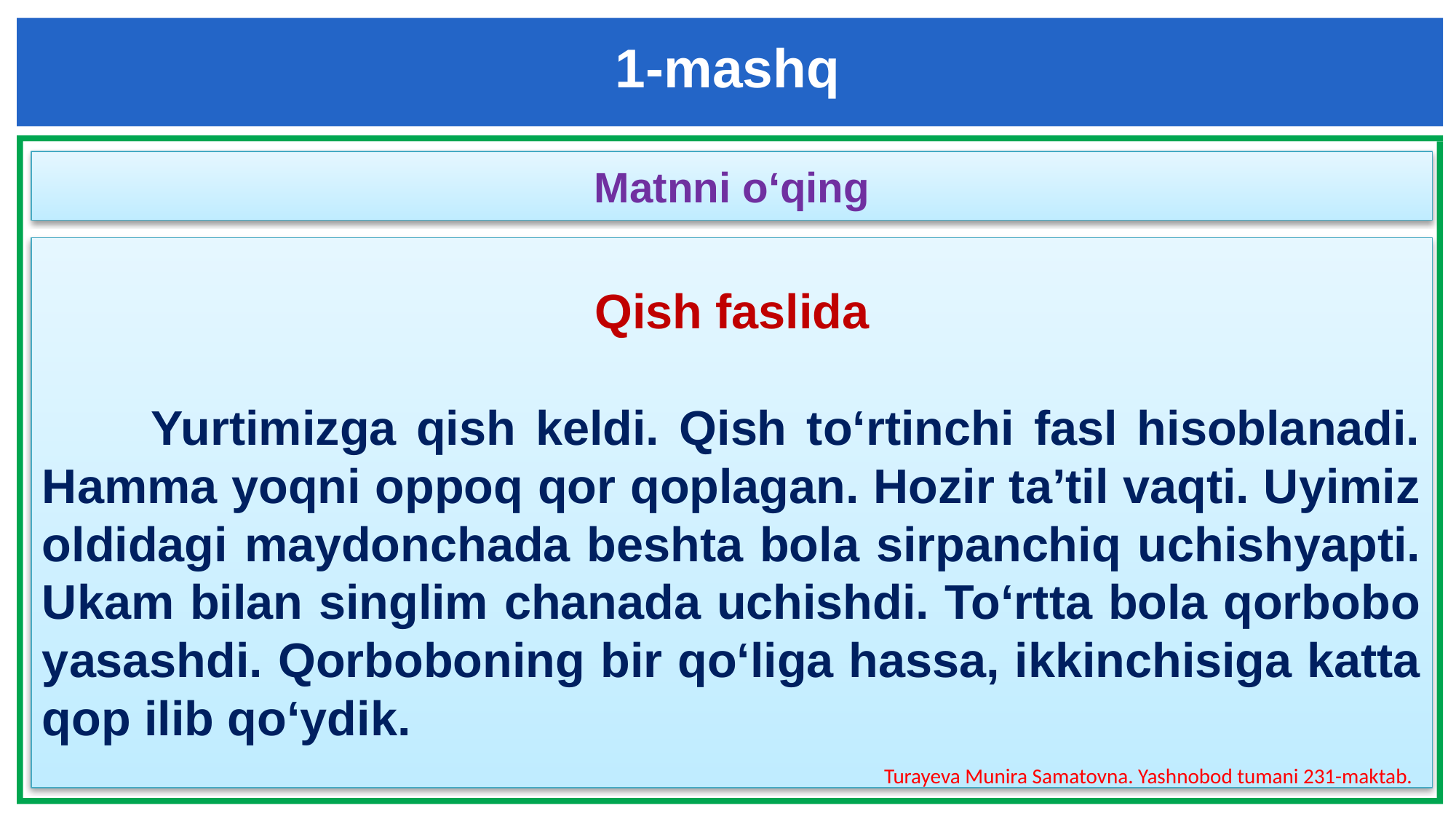

1-mashq
Matnni o‘qing
Qish faslida

	Yurtimizga qish keldi. Qish to‘rtinchi fasl hisoblanadi. Hamma yoqni oppoq qor qoplagan. Hozir ta’til vaqti. Uyimiz oldidagi maydonchada beshta bola sirpanchiq uchishyapti. Ukam bilan singlim chanada uchishdi. To‘rtta bola qorbobo yasashdi. Qorboboning bir qo‘liga hassa, ikkinchisiga katta qop ilib qo‘ydik.
Turayeva Munira Samatovna. Yashnobod tumani 231-maktab.